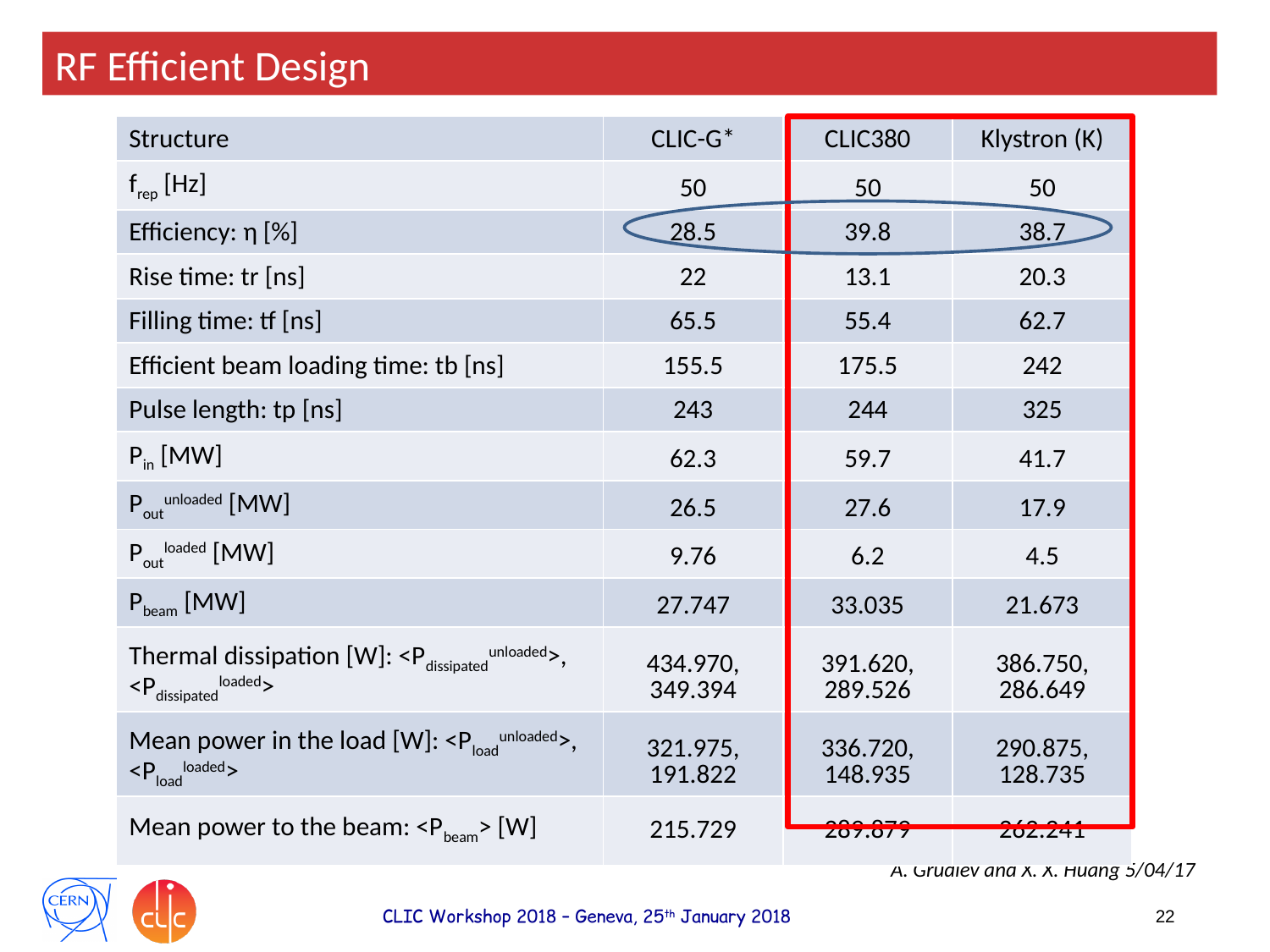

RF Efficient Design
| Structure | CLIC-G\* | CLIC380 | Klystron (K) |
| --- | --- | --- | --- |
| frep [Hz] | 50 | 50 | 50 |
| Efficiency: η [%] | 28.5 | 39.8 | 38.7 |
| Rise time: tr [ns] | 22 | 13.1 | 20.3 |
| Filling time: tf [ns] | 65.5 | 55.4 | 62.7 |
| Efficient beam loading time: tb [ns] | 155.5 | 175.5 | 242 |
| Pulse length: tp [ns] | 243 | 244 | 325 |
| Pin [MW] | 62.3 | 59.7 | 41.7 |
| Poutunloaded [MW] | 26.5 | 27.6 | 17.9 |
| Poutloaded [MW] | 9.76 | 6.2 | 4.5 |
| Pbeam [MW] | 27.747 | 33.035 | 21.673 |
| Thermal dissipation [W]: <Pdissipatedunloaded>, <Pdissipatedloaded> | 434.970, 349.394 | 391.620, 289.526 | 386.750, 286.649 |
| Mean power in the load [W]: <Ploadunloaded>, <Ploadloaded> | 321.975, 191.822 | 336.720, 148.935 | 290.875, 128.735 |
| Mean power to the beam: <Pbeam> [W] | 215.729 | 289.879 | 262.241 |

A. Grudiev and X. X. Huang 5/04/17
22